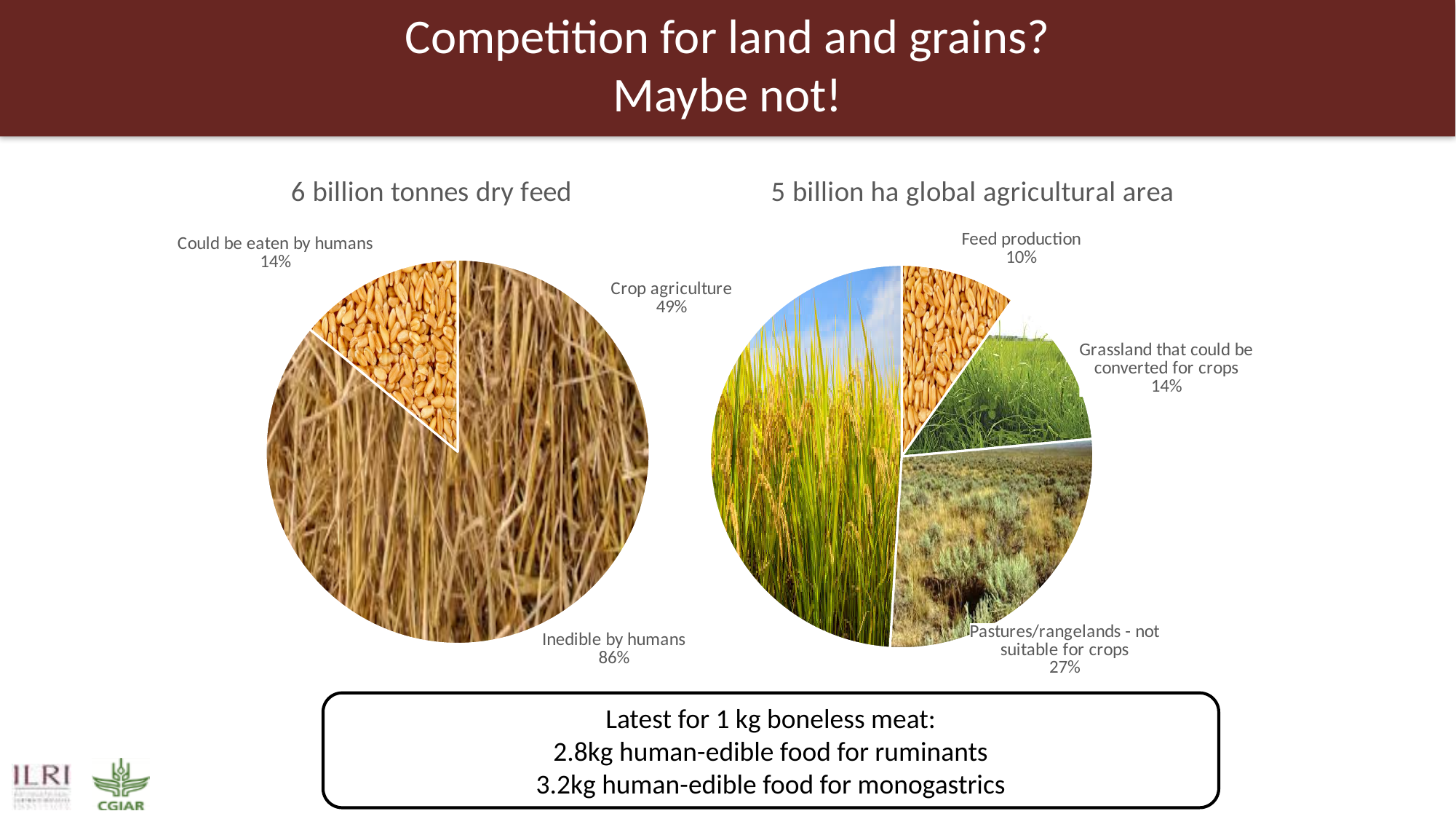

# Competition for land and grains? Maybe not!

### Chart:

| Category | 6 billion tonnes dry feed |
|---|---|
| Inedible by humans | 86.0 |
| Could be eaten by humans | 14.0 |

### Chart: 5 billion ha global agricultural area

| Category | 5 billion ha global agricultural land |
|---|---|
| Feed production | 0.5 |
| Grassland that could be converted for crops | 0.7 |
| Pastures/rangelands - not suitable for crops | 1.4 |
| Crop agriculture | 2.5 |
Latest for 1 kg boneless meat:
2.8kg human-edible food for ruminants
3.2kg human-edible food for monogastrics